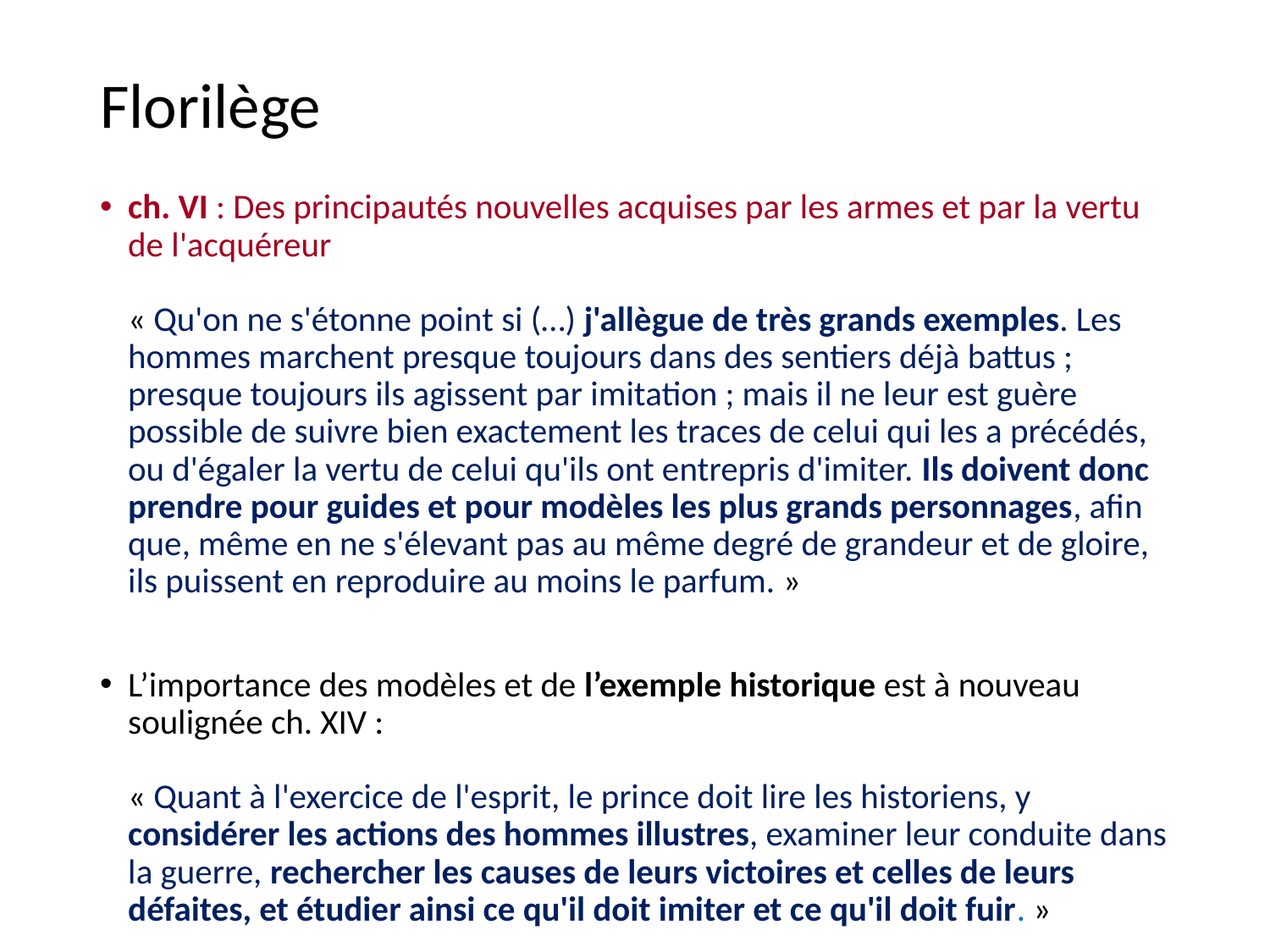

# Florilège
ch. VI : Des principautés nouvelles acquises par les armes et par la vertu de l'acquéreur
« Qu'on ne s'étonne point si (…) j'allègue de très grands exemples. Les hommes marchent presque toujours dans des sentiers déjà battus ; presque toujours ils agissent par imitation ; mais il ne leur est guère possible de suivre bien exactement les traces de celui qui les a précédés, ou d'égaler la vertu de celui qu'ils ont entrepris d'imiter. Ils doivent donc prendre pour guides et pour modèles les plus grands personnages, afin que, même en ne s'élevant pas au même degré de grandeur et de gloire, ils puissent en reproduire au moins le parfum. »

L’importance des modèles et de l’exemple historique est à nouveau soulignée ch. XIV :
« Quant à l'exercice de l'esprit, le prince doit lire les historiens, y considérer les actions des hommes illustres, examiner leur conduite dans la guerre, rechercher les causes de leurs victoires et celles de leurs défaites, et étudier ainsi ce qu'il doit imiter et ce qu'il doit fuir. »